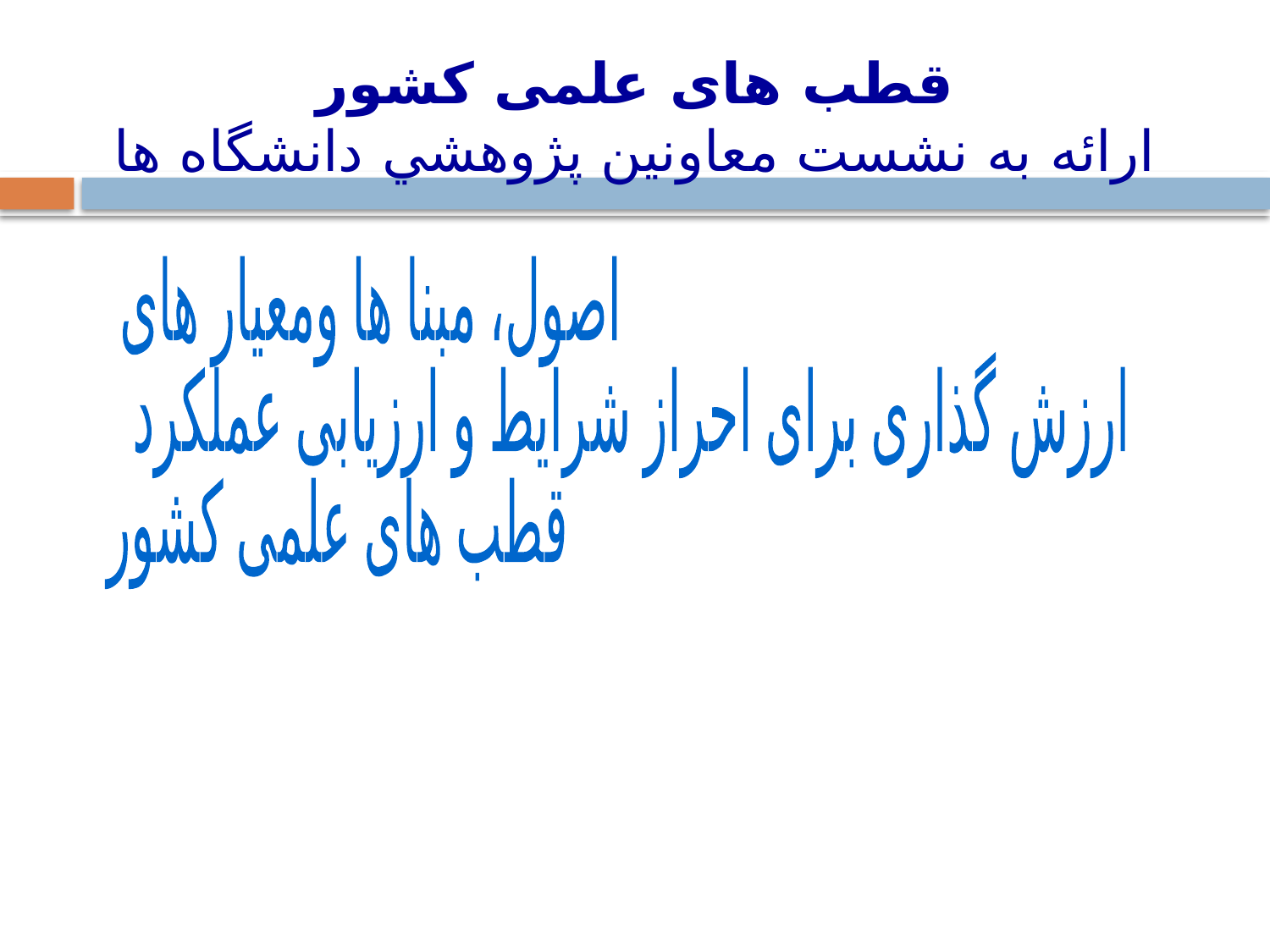

# قطب های علمی كشور ارائه به نشست معاونين پژوهشي دانشگاه ها
اصول، مبنا ها ومعيار های
 ارزش گذاری برای احراز شرایط و ارزیابی عملکرد
قطب های علمی کشور